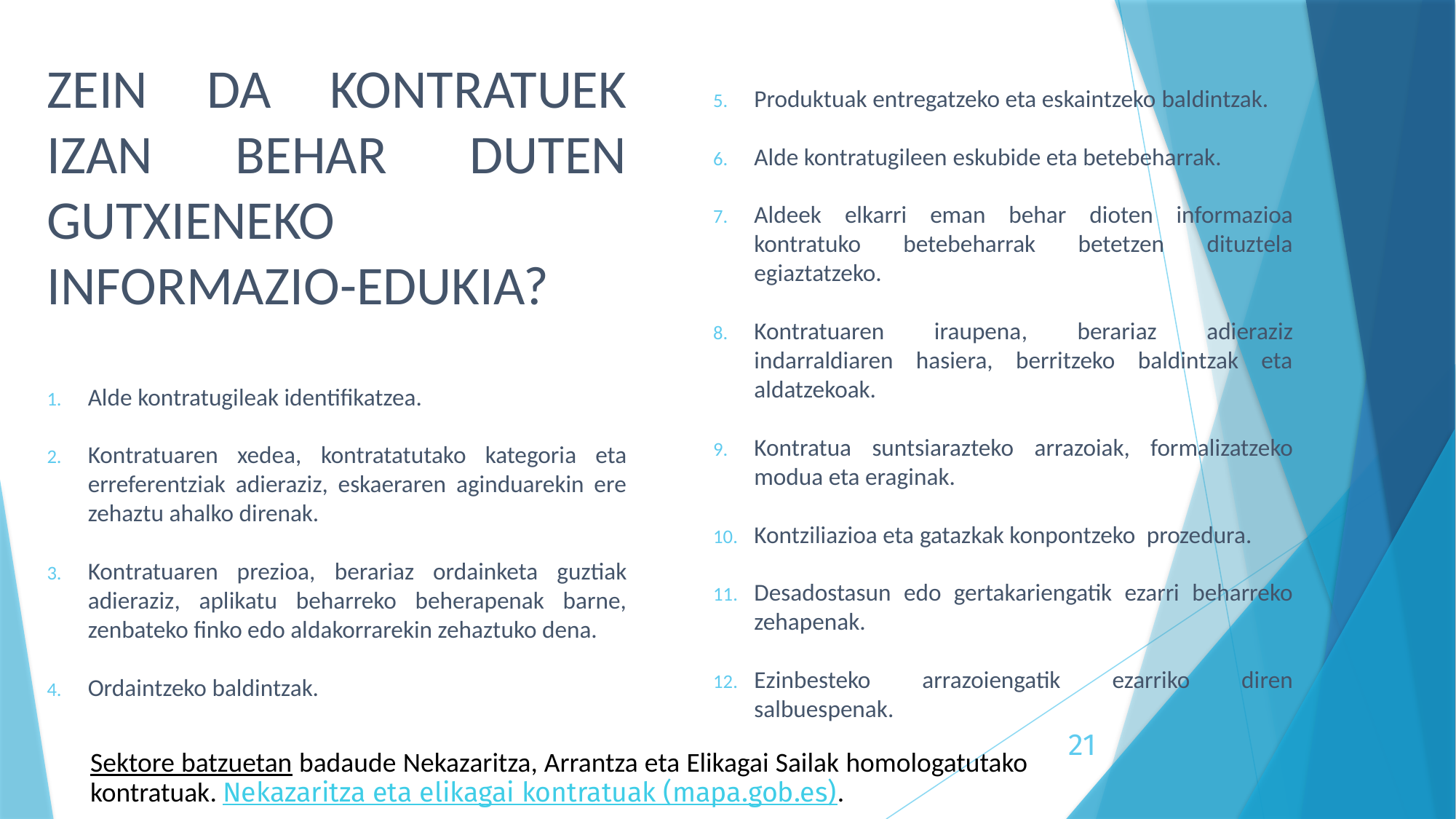

ZEIN DA KONTRATUEK IZAN BEHAR DUTEN GUTXIENEKO INFORMAZIO-EDUKIA?

Alde kontratugileak identifikatzea.

Kontratuaren xedea, kontratatutako kategoria eta erreferentziak adieraziz, eskaeraren aginduarekin ere zehaztu ahalko direnak.

Kontratuaren prezioa, berariaz ordainketa guztiak adieraziz, aplikatu beharreko beherapenak barne, zenbateko finko edo aldakorrarekin zehaztuko dena.

Ordaintzeko baldintzak.

Produktuak entregatzeko eta eskaintzeko baldintzak.

Alde kontratugileen eskubide eta betebeharrak.

Aldeek elkarri eman behar dioten informazioa kontratuko betebeharrak betetzen dituztela egiaztatzeko.

Kontratuaren iraupena, berariaz adieraziz indarraldiaren hasiera, berritzeko baldintzak eta aldatzekoak.

Kontratua suntsiarazteko arrazoiak, formalizatzeko modua eta eraginak.

Kontziliazioa eta gatazkak konpontzeko  prozedura.

Desadostasun edo gertakariengatik ezarri beharreko zehapenak.

Ezinbesteko arrazoiengatik ezarriko diren salbuespenak.
21
Sektore batzuetan badaude Nekazaritza, Arrantza eta Elikagai Sailak homologatutako kontratuak. Nekazaritza eta elikagai kontratuak (mapa.gob.es).